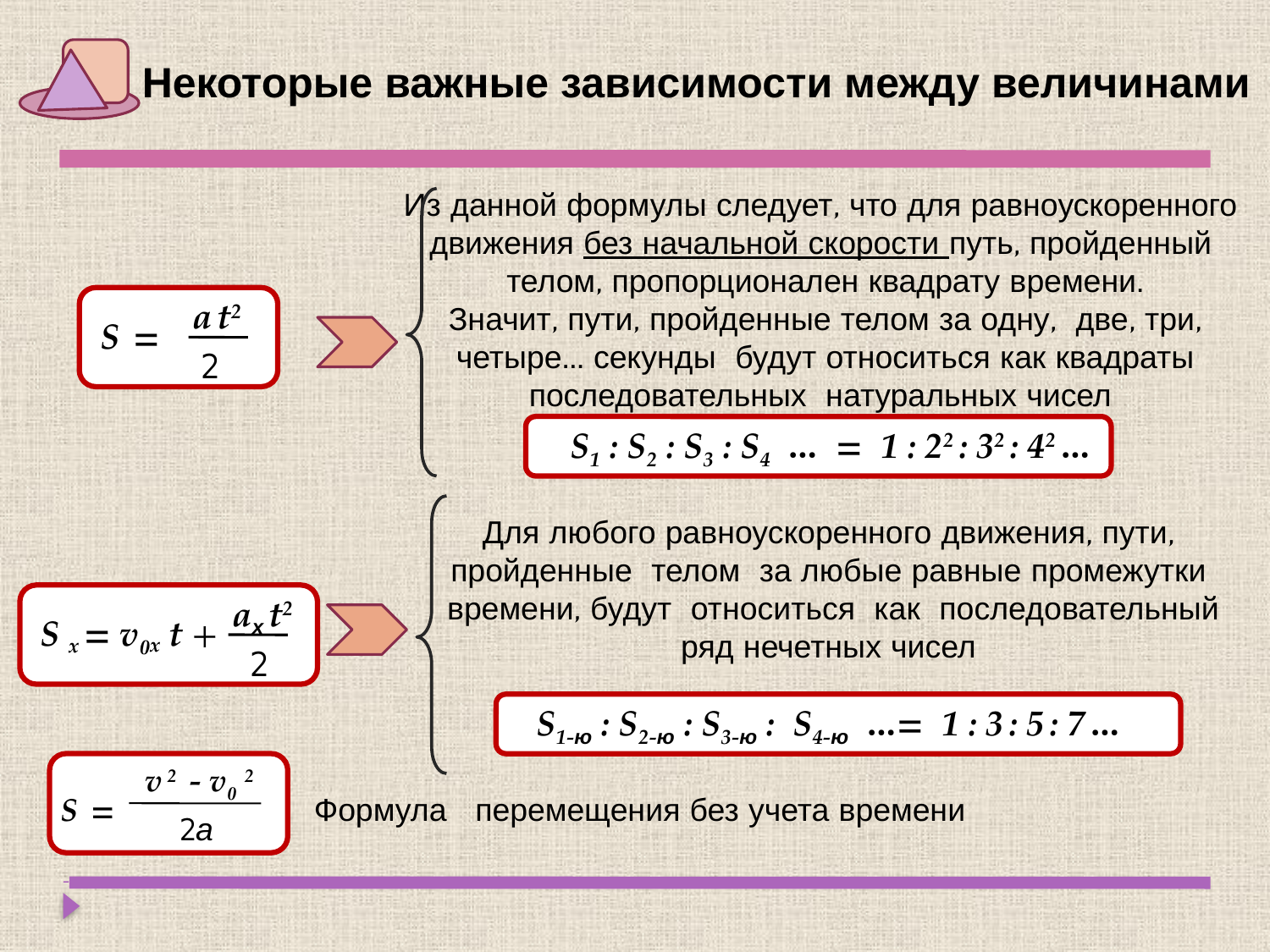

Некоторые важные зависимости между величинами
Из данной формулы следует, что для равноускоренного
движения без начальной скорости путь, пройденный
телом, пропорционален квадрату времени.
Значит, пути, пройденные телом за одну,  две, три,
 четыре… секунды  будут относиться как квадраты
последовательных  натуральных чисел

a t2
S  =

2

  S1 : S2 : S3 : S4  …  =  1 : 22 : 32 : 42 …

Для любого равноускоренного движения, пути,
пройденные  телом  за любые равные промежутки
времени, будут  относиться  как  последовательный
ряд нечетных чисел

aх t2
S x = v0x t +

2

  S1-ю : S2-ю : S3-ю :  S4-ю  …=  1 : 3 : 5 : 7 …

v 2  - v0 2
S  =
2а
Формула   перемещения без учета времени